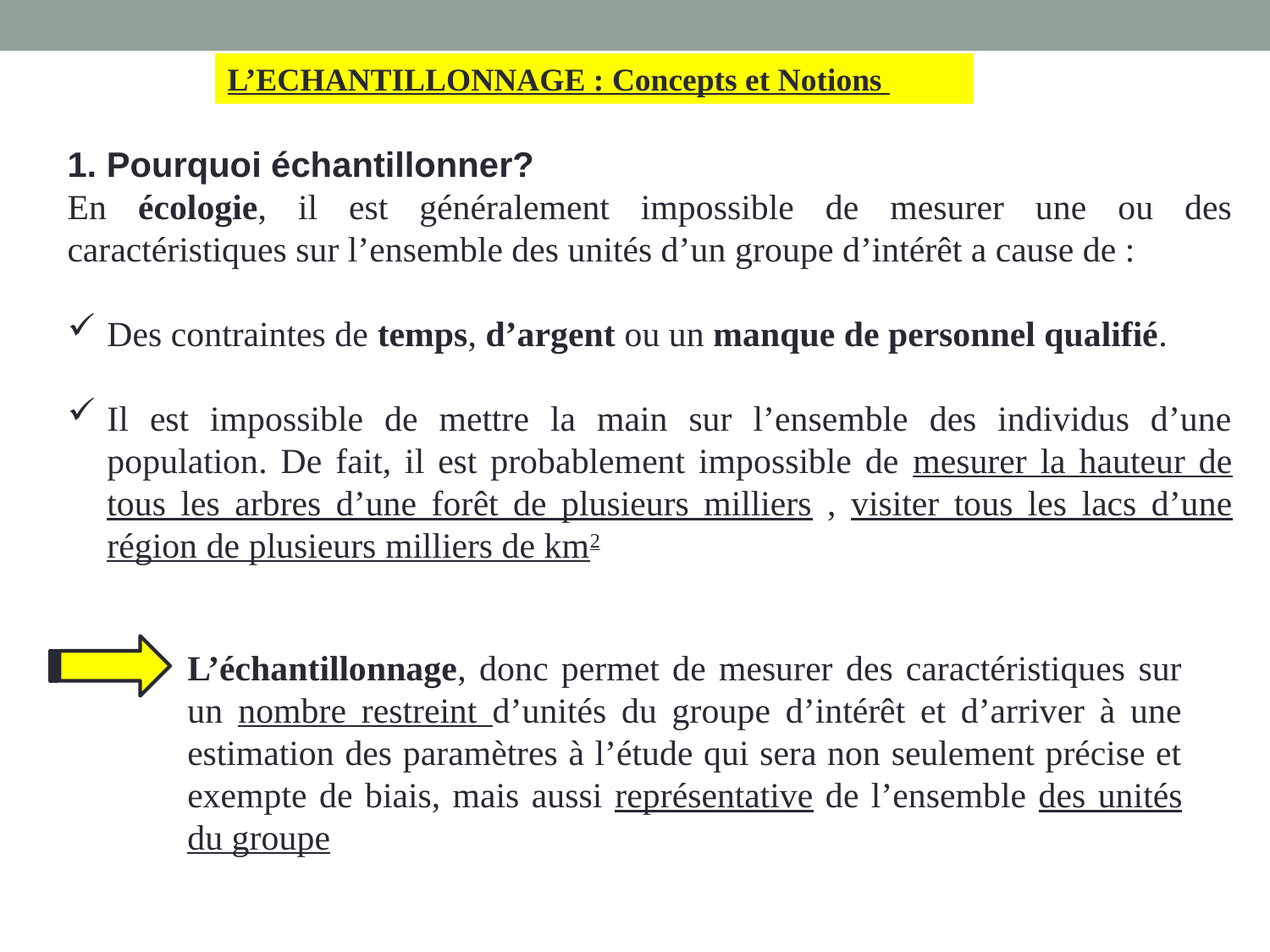

L’ECHANTILLONNAGE : Concepts et Notions
1. Pourquoi échantillonner?
En écologie, il est généralement impossible de mesurer une ou des caractéristiques sur l’ensemble des unités d’un groupe d’intérêt a cause de :

Des contraintes de temps, d’argent ou un manque de personnel qualifié.

Il est impossible de mettre la main sur l’ensemble des individus d’une population. De fait, il est probablement impossible de mesurer la hauteur de tous les arbres d’une forêt de plusieurs milliers , visiter tous les lacs d’une région de plusieurs milliers de km2

L’échantillonnage, donc permet de mesurer des caractéristiques sur un nombre restreint d’unités du groupe d’intérêt et d’arriver à une estimation des paramètres à l’étude qui sera non seulement précise et exempte de biais, mais aussi représentative de l’ensemble des unités du groupe